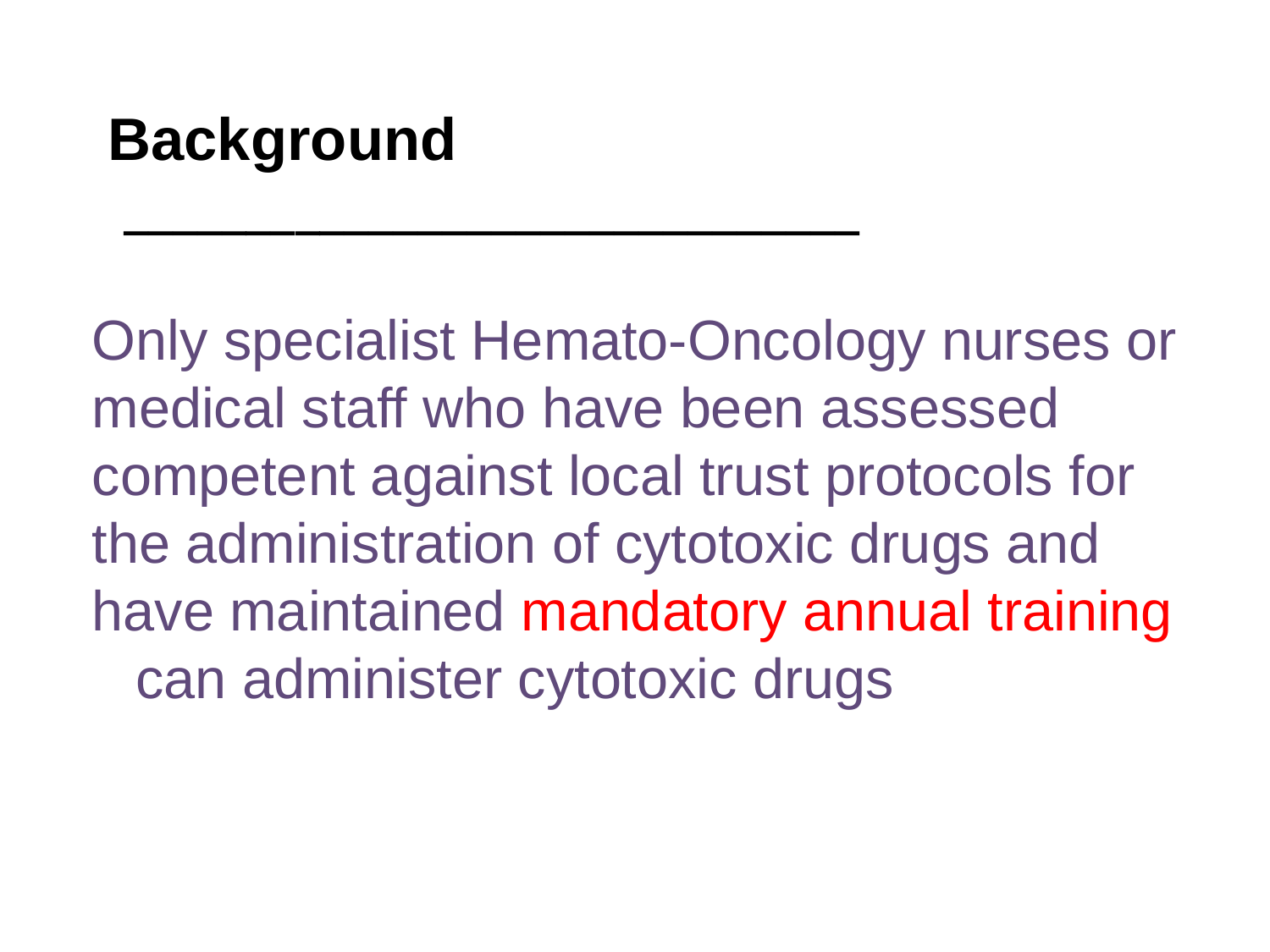

# Background ______________________________
 Only specialist Hemato-Oncology nurses or medical staff who have been assessed competent against local trust protocols for the administration of cytotoxic drugs and have maintained mandatory annual training can administer cytotoxic drugs